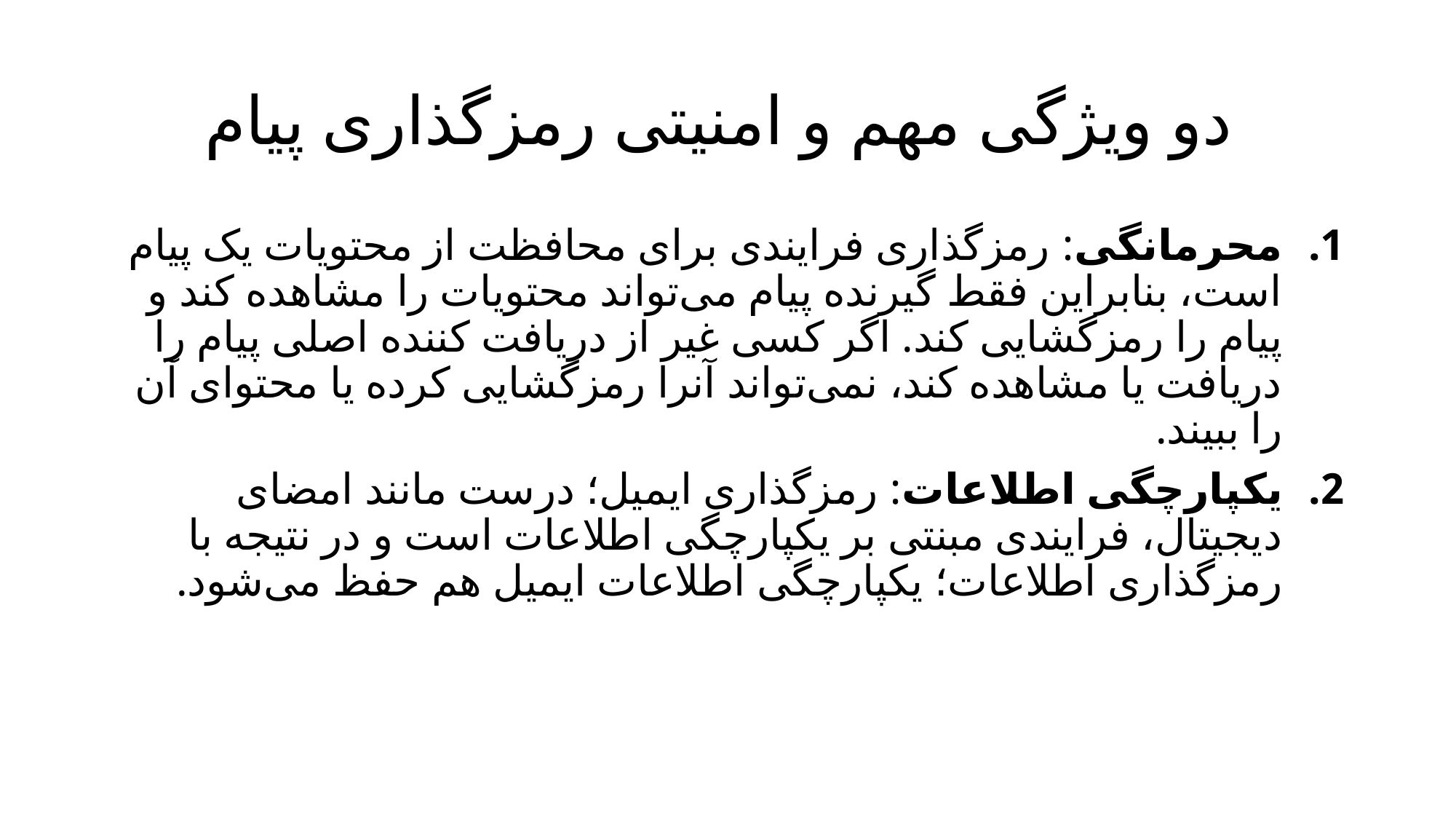

# دو ویژگی مهم و امنیتی رمزگذاری پیام
محرمانگی: رمزگذاری فرایندی برای محافظت از محتویات یک پیام است، بنابراین فقط گیرنده پیام می‌تواند محتویات را مشاهده کند و پیام را رمزگشایی کند. اگر کسی غیر از دریافت کننده اصلی پیام را دریافت یا مشاهده کند، نمی‌تواند آنرا رمزگشایی کرده یا محتوای آن را ببیند.
یکپارچگی اطلاعات: رمزگذاری ایمیل؛ درست مانند امضای دیجیتال، فرایندی مبنتی بر یکپارچگی اطلاعات است و در نتیجه با رمزگذاری اطلاعات؛ یکپارچگی اطلاعات ایمیل هم حفظ می‌شود.